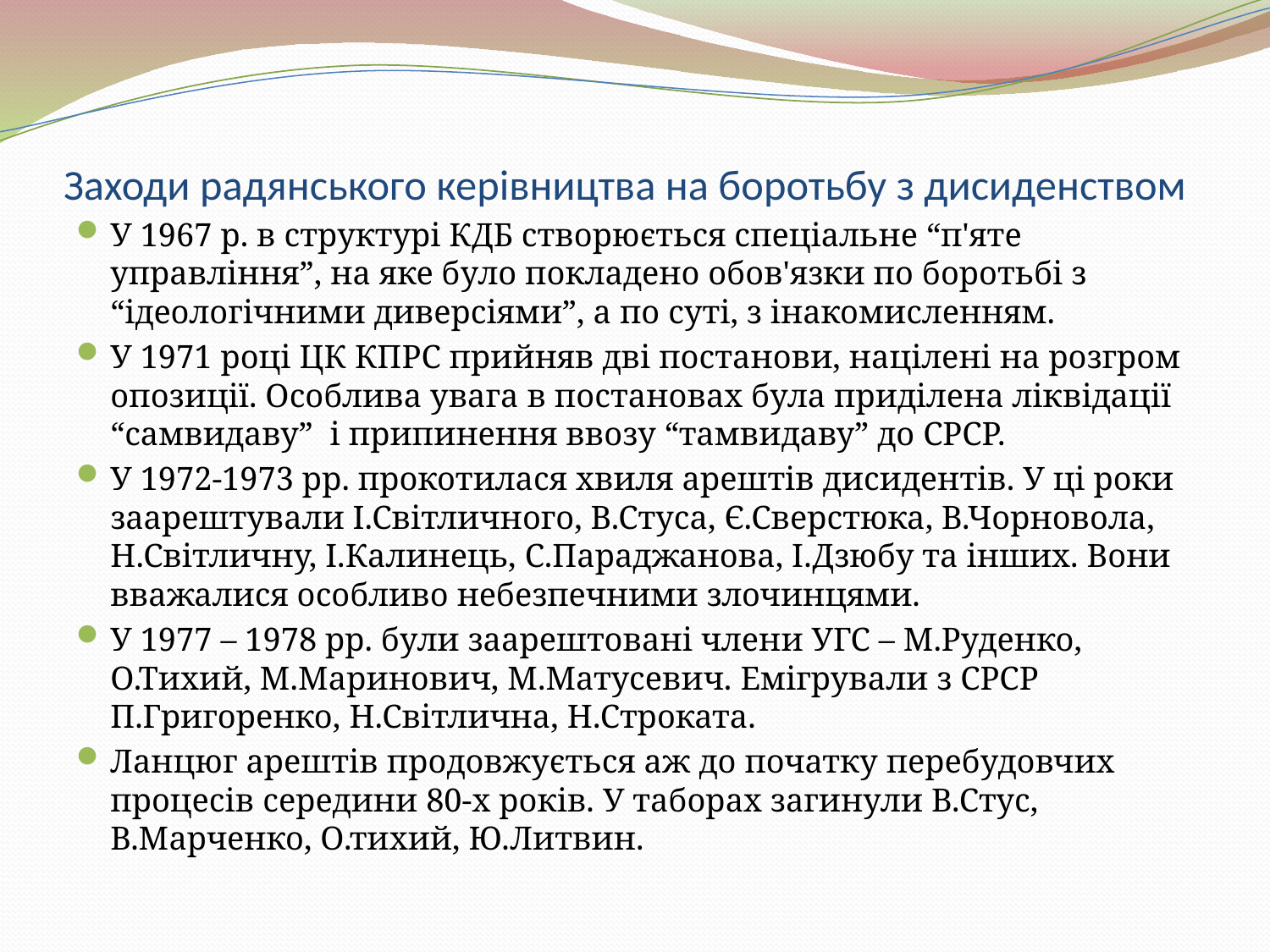

# Заходи радянського керівництва на боротьбу з дисиденством
У 1967 р. в структурі КДБ створюється спеціальне “п'яте управління”, на яке було покладено обов'язки по боротьбі з “ідеологічними диверсіями”, а по суті, з інакомисленням.
У 1971 році ЦК КПРС прийняв дві постанови, націлені на розгром опозиції. Особлива увага в постановах була приділена ліквідації “самвидаву”  і припинення ввозу “тамвидаву” до СРСР.
У 1972-1973 рр. прокотилася хвиля арештів дисидентів. У ці роки заарештували І.Світличного, В.Стуса, Є.Сверстюка, В.Чорновола, Н.Світличну, І.Калинець, С.Параджанова, І.Дзюбу та інших. Вони вважалися особливо небезпечними злочинцями.
У 1977 – 1978 рр. були заарештовані члени УГС – М.Руденко, О.Тихий, М.Маринович, М.Матусевич. Емігрували з СРСР П.Григоренко, Н.Світлична, Н.Строката.
Ланцюг арештів продовжується аж до початку перебудовчих процесів середини 80-х років. У таборах загинули В.Стус, В.Марченко, О.тихий, Ю.Литвин.